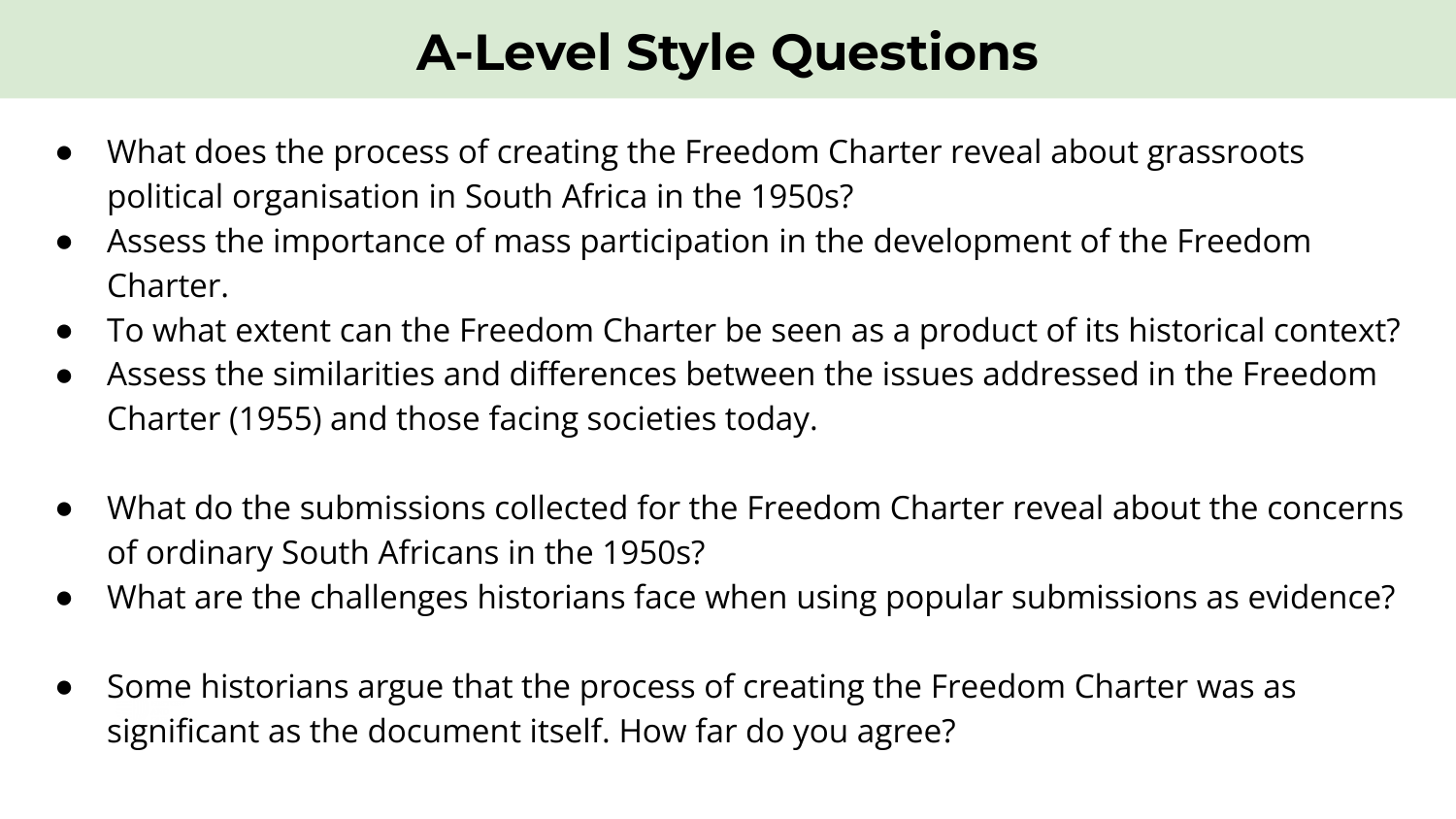

A-Level Style Questions

What does the process of creating the Freedom Charter reveal about grassroots political organisation in South Africa in the 1950s?
Assess the importance of mass participation in the development of the Freedom Charter.
To what extent can the Freedom Charter be seen as a product of its historical context?
Assess the similarities and differences between the issues addressed in the Freedom Charter (1955) and those facing societies today.

What do the submissions collected for the Freedom Charter reveal about the concerns of ordinary South Africans in the 1950s?
What are the challenges historians face when using popular submissions as evidence?

Some historians argue that the process of creating the Freedom Charter was as significant as the document itself. How far do you agree?